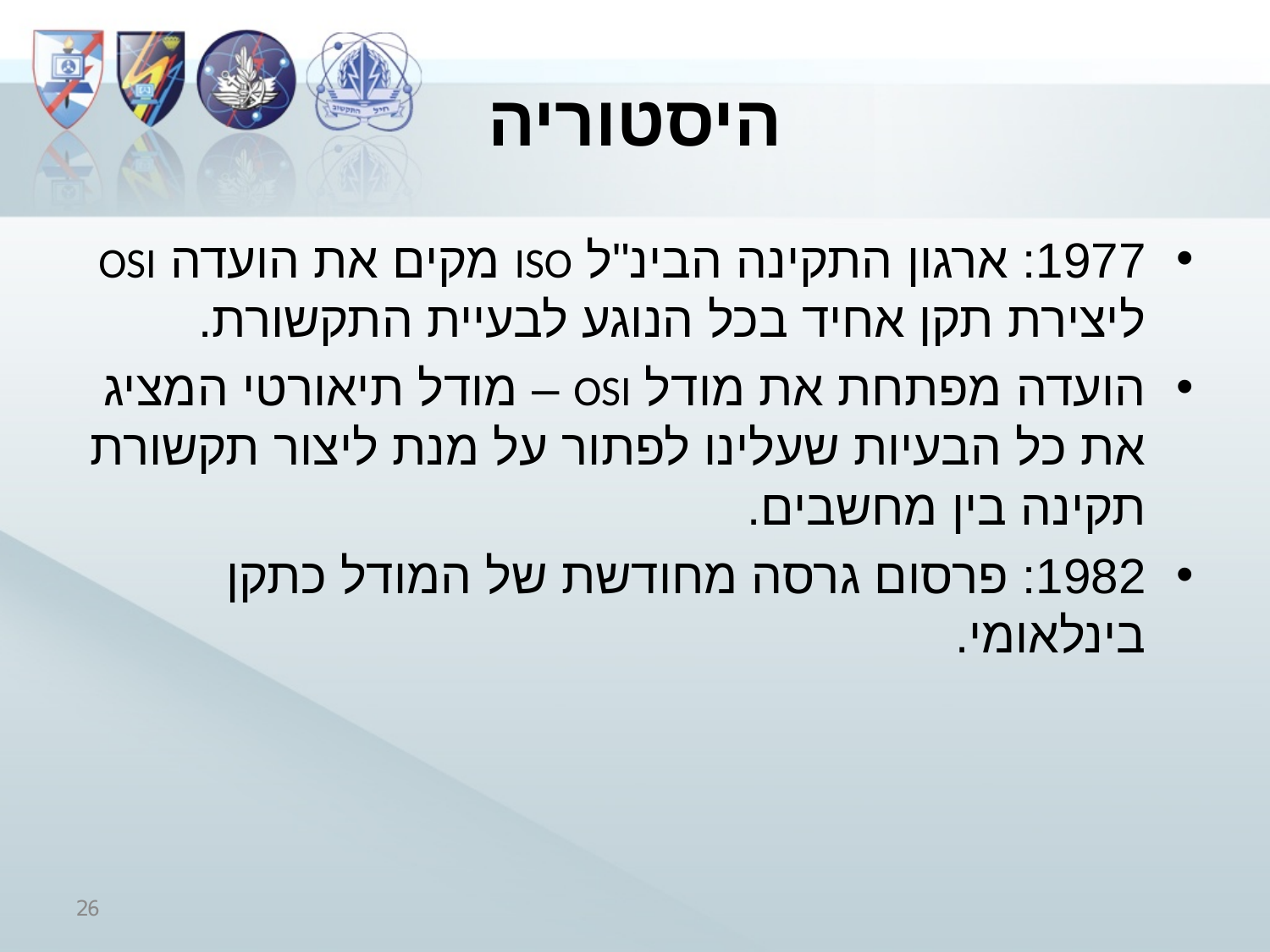

# היסטוריה
1977: ארגון התקינה הבינ"ל ISO מקים את הועדה OSI ליצירת תקן אחיד בכל הנוגע לבעיית התקשורת.
הועדה מפתחת את מודל OSI – מודל תיאורטי המציג את כל הבעיות שעלינו לפתור על מנת ליצור תקשורת תקינה בין מחשבים.
1982: פרסום גרסה מחודשת של המודל כתקן בינלאומי.
26